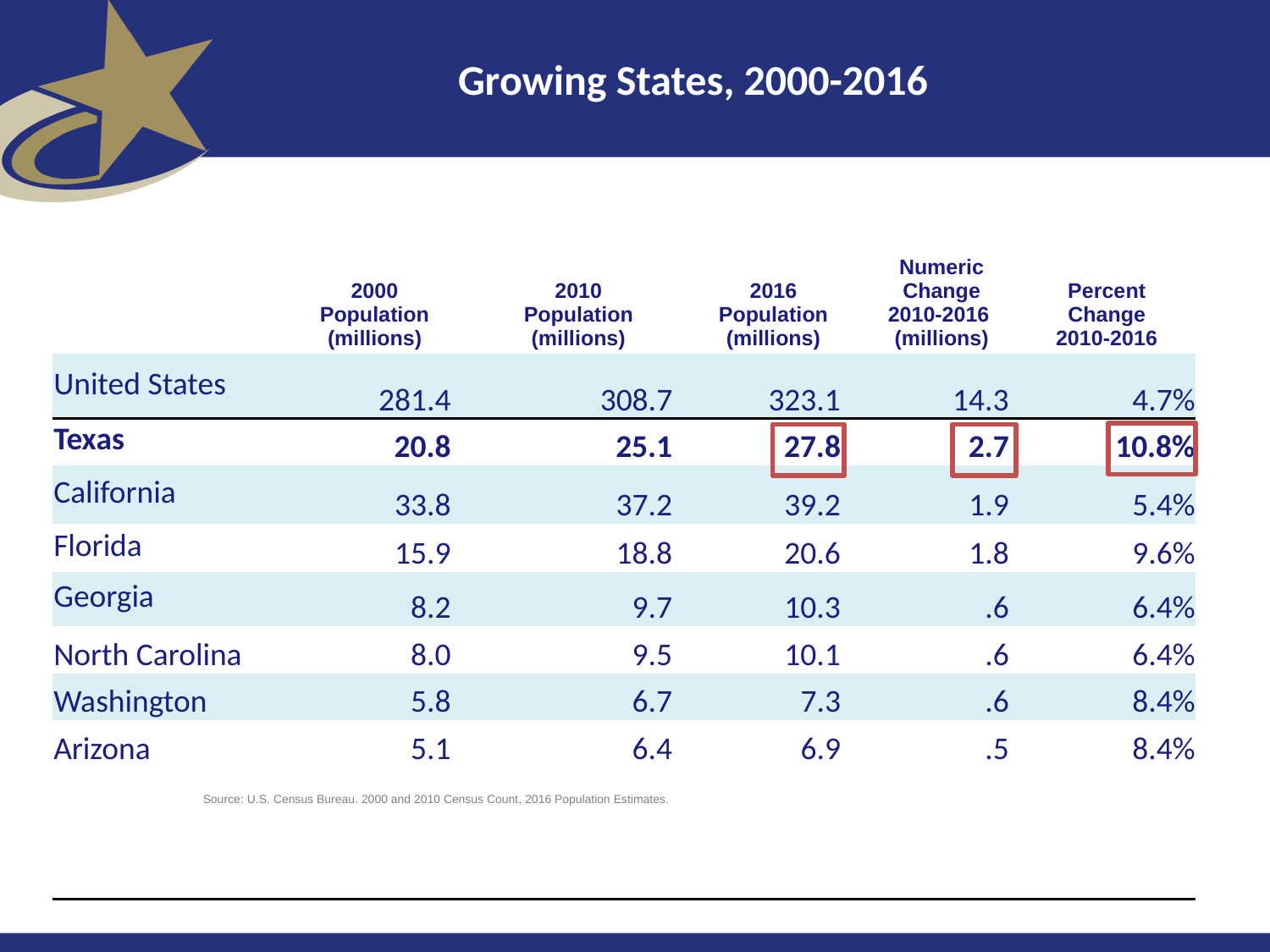

# Growing States, 2000-2016
|  | 2000 Population (millions) | 2010 Population (millions) | 2016 Population (millions) | Numeric Change 2010-2016 (millions) | Percent Change 2010-2016 |
| --- | --- | --- | --- | --- | --- |
| United States | 281.4 | 308.7 | 323.1 | 14.3 | 4.7% |
| Texas | 20.8 | 25.1 | 27.8 | 2.7 | 10.8% |
| California | 33.8 | 37.2 | 39.2 | 1.9 | 5.4% |
| Florida | 15.9 | 18.8 | 20.6 | 1.8 | 9.6% |
| Georgia | 8.2 | 9.7 | 10.3 | .6 | 6.4% |
| North Carolina | 8.0 | 9.5 | 10.1 | .6 | 6.4% |
| Washington | 5.8 | 6.7 | 7.3 | .6 | 8.4% |
| Arizona | 5.1 | 6.4 | 6.9 | .5 | 8.4% |
|  |  |  |  |  |  |

Source: U.S. Census Bureau. 2000 and 2010 Census Count, 2016 Population Estimates.